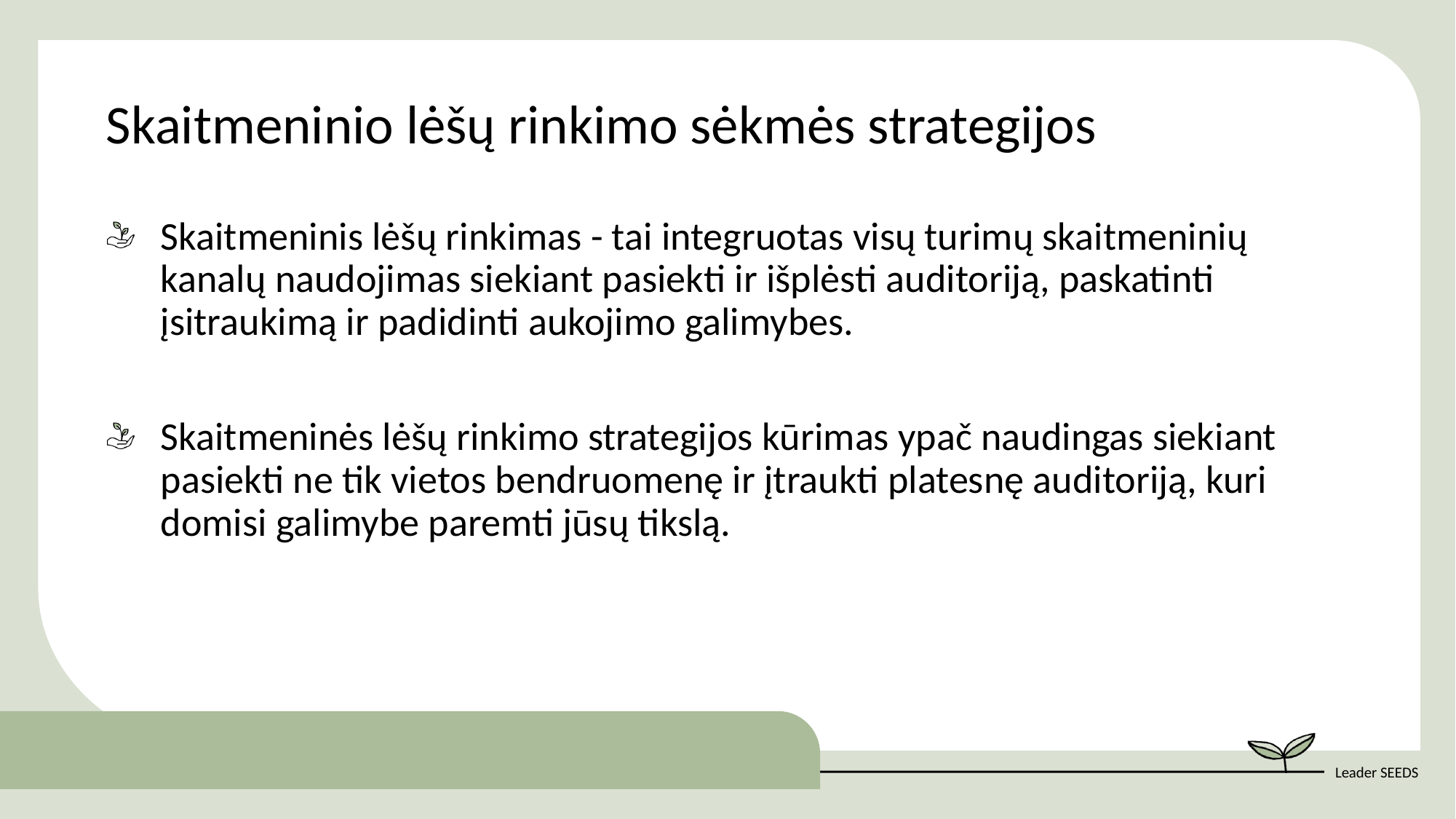

Skaitmeninio lėšų rinkimo sėkmės strategijos
Skaitmeninis lėšų rinkimas - tai integruotas visų turimų skaitmeninių kanalų naudojimas siekiant pasiekti ir išplėsti auditoriją, paskatinti įsitraukimą ir padidinti aukojimo galimybes.

Skaitmeninės lėšų rinkimo strategijos kūrimas ypač naudingas siekiant pasiekti ne tik vietos bendruomenę ir įtraukti platesnę auditoriją, kuri domisi galimybe paremti jūsų tikslą.